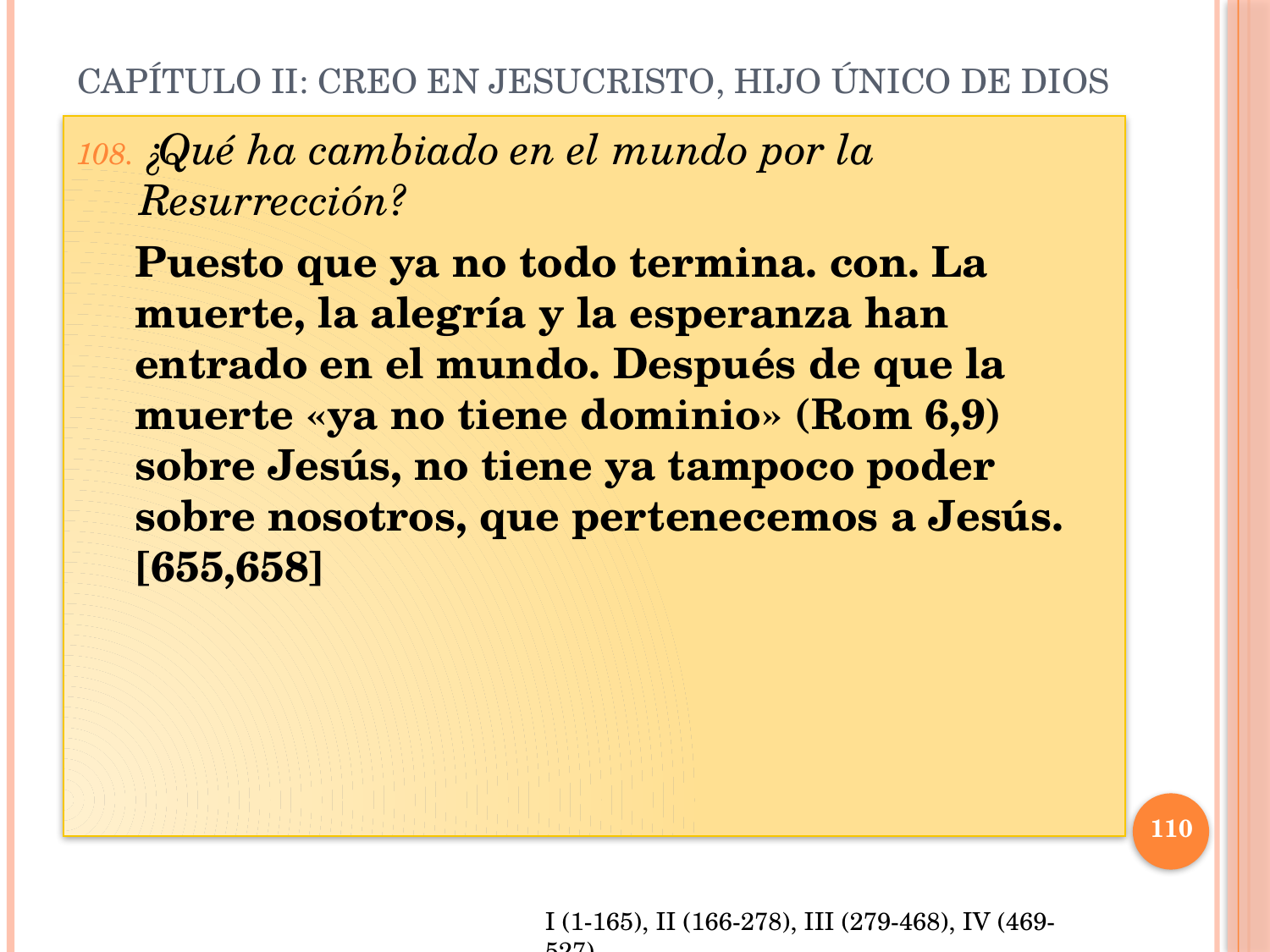

# Capítulo II: Creo en Jesucristo, Hijo único de Dios
¿Qué ha cambiado en el mundo por la Resurrección?
Puesto que ya no todo termina. con. La muerte, la alegría y la esperanza han entrado en el mundo. Después de que la muerte «ya no tiene dominio» (Rom 6,9) sobre Jesús, no tiene ya tampoco poder sobre nosotros, que pertenecemos a Jesús. [655,658]

110
I (1-165), II (166-278), III (279-468), IV (469-527)